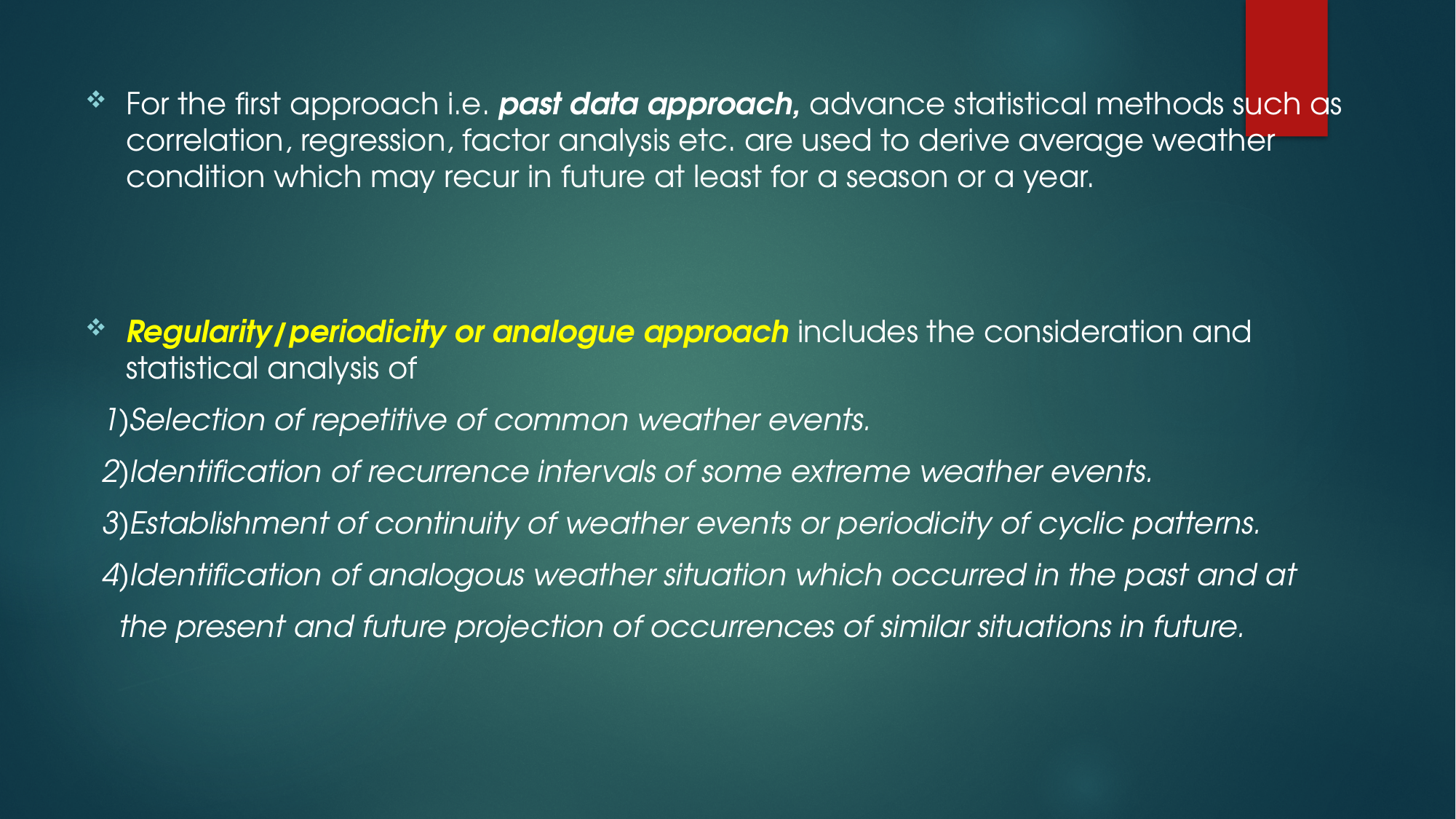

For the first approach i.e. past data approach, advance statistical methods such as correlation, regression, factor analysis etc. are used to derive average weather condition which may recur in future at least for a season or a year.

Regularity/periodicity or analogue approach includes the consideration and statistical analysis of
  1)Selection of repetitive of common weather events.
  2)Identification of recurrence intervals of some extreme weather events.
  3)Establishment of continuity of weather events or periodicity of cyclic patterns.
  4)Identification of analogous weather situation which occurred in the past and at
    the present and future projection of occurrences of similar situations in future.